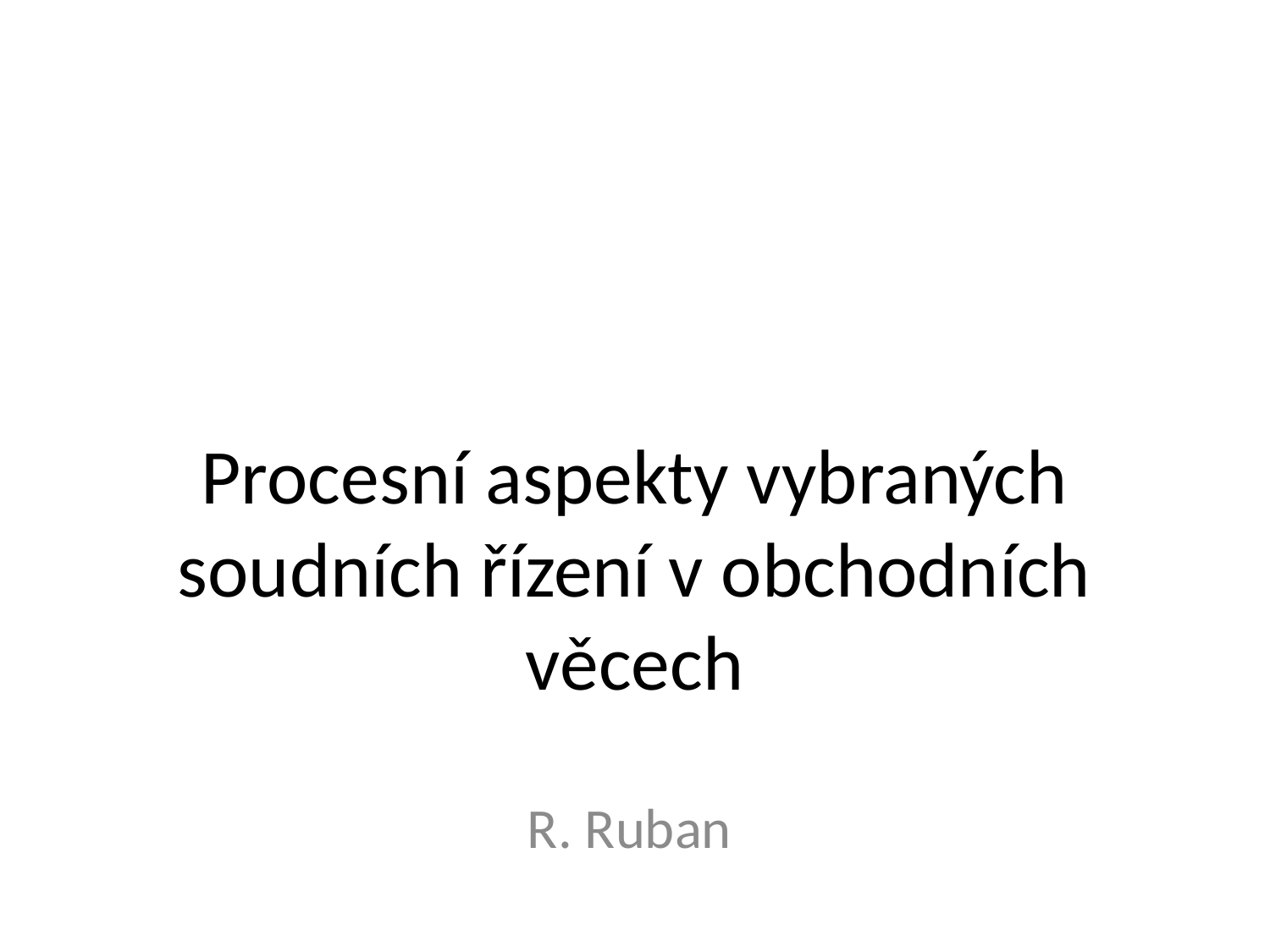

# Procesní aspekty vybraných soudních řízení v obchodních věcech
R. Ruban